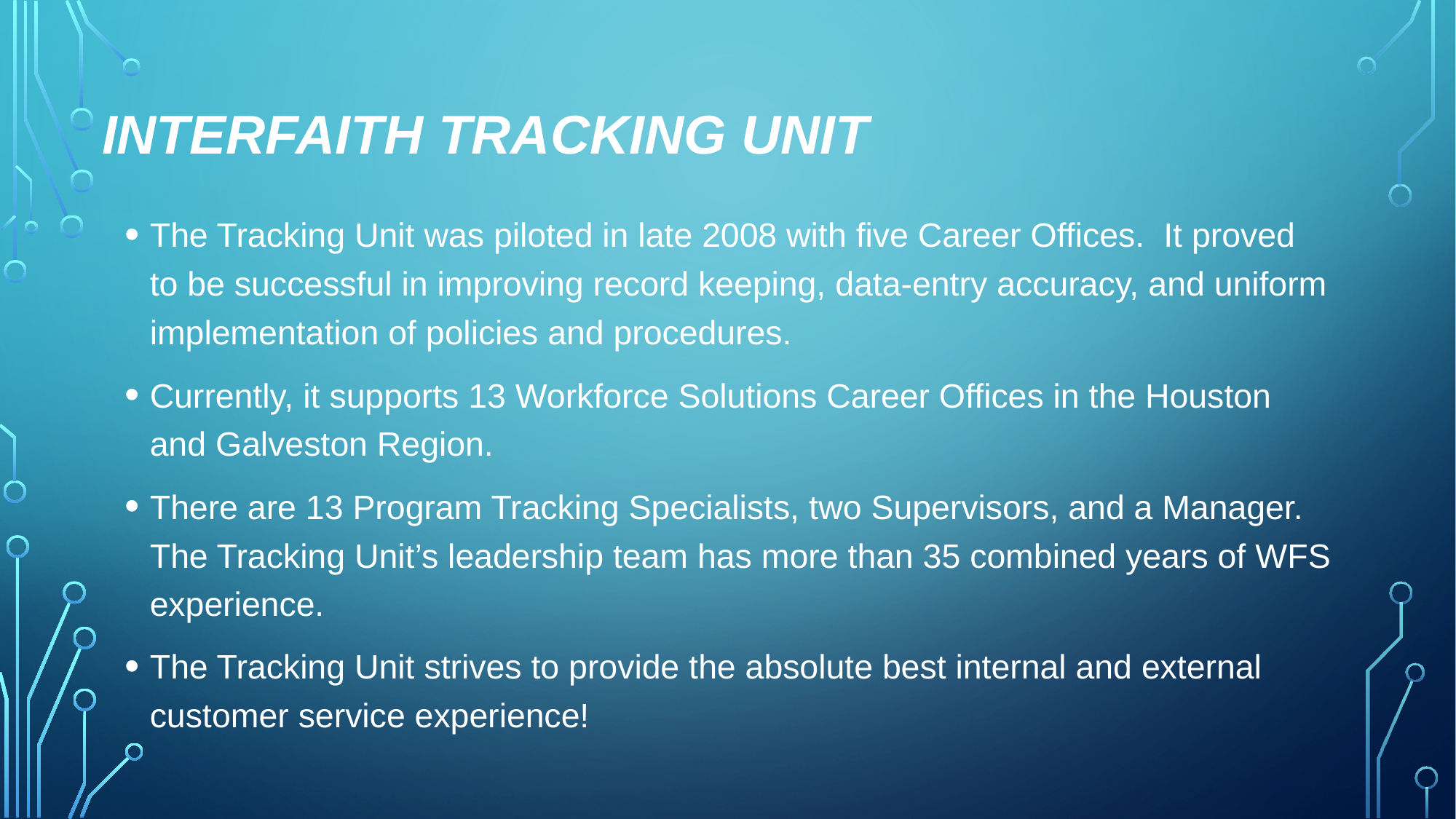

# Interfaith Tracking Unit
The Tracking Unit was piloted in late 2008 with five Career Offices.  It proved to be successful in improving record keeping, data-entry accuracy, and uniform implementation of policies and procedures.
Currently, it supports 13 Workforce Solutions Career Offices in the Houston and Galveston Region.
There are 13 Program Tracking Specialists, two Supervisors, and a Manager. The Tracking Unit’s leadership team has more than 35 combined years of WFS experience.
The Tracking Unit strives to provide the absolute best internal and external customer service experience!